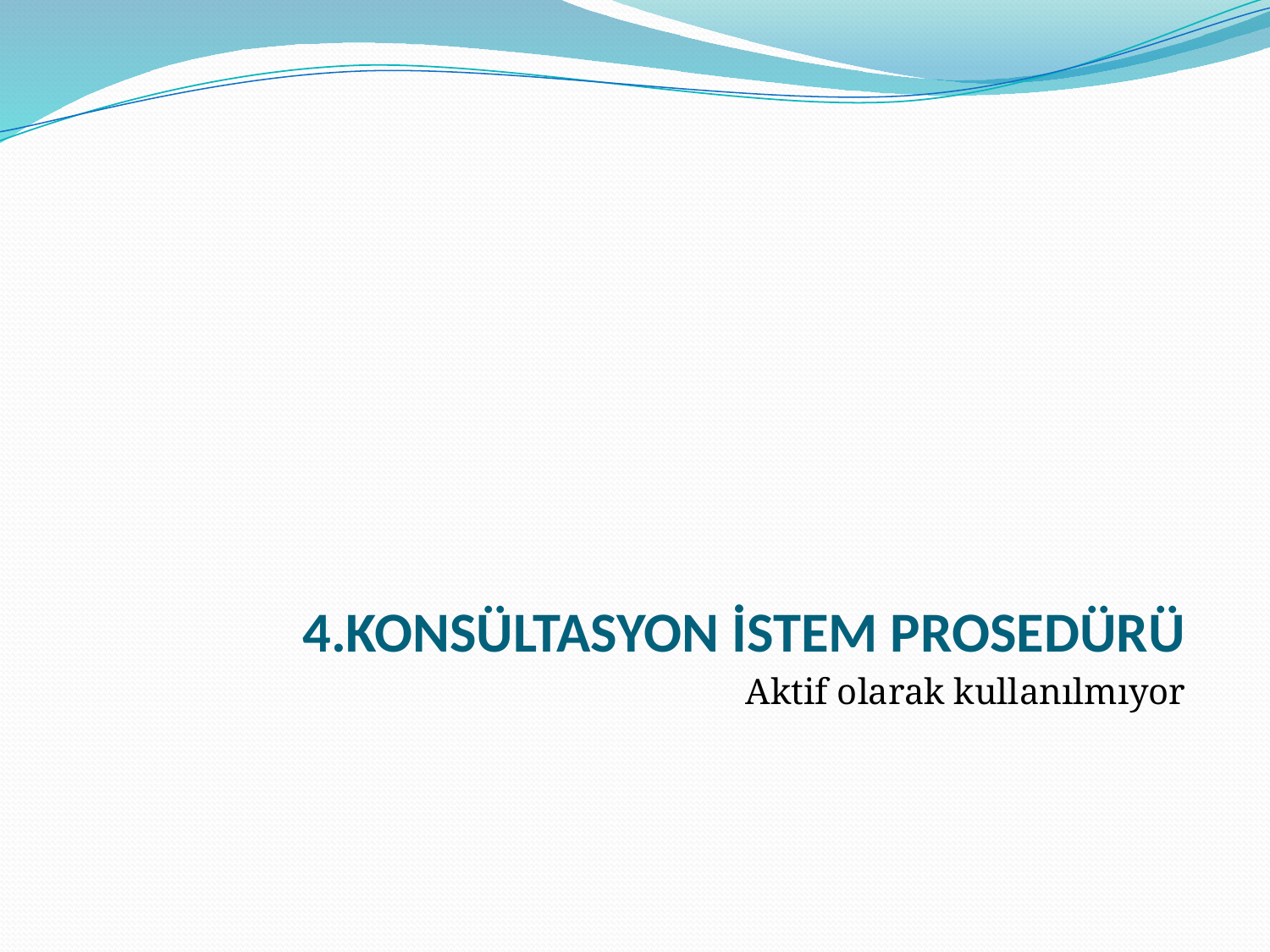

# 4.KONSÜLTASYON İSTEM PROSEDÜRÜ
Aktif olarak kullanılmıyor